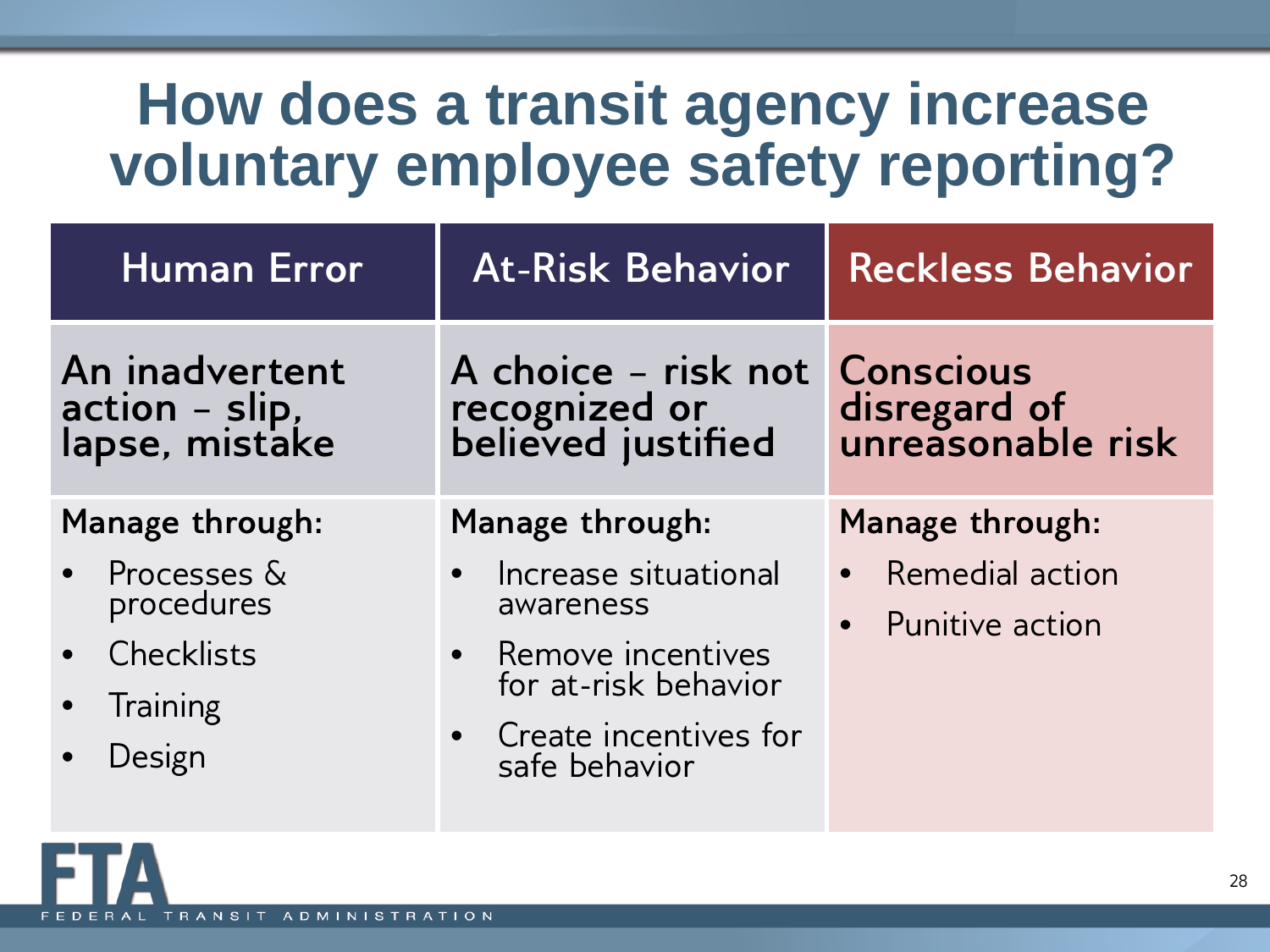

# How does a transit agency increase voluntary employee safety reporting?
| Human Error | At-Risk Behavior | Reckless Behavior |
| --- | --- | --- |
| An inadvertent action – slip, lapse, mistake | A choice – risk not recognized or believed justified | Conscious disregard of unreasonable risk |
| Manage through: Processes & procedures Checklists Training Design | Manage through: Increase situational awareness Remove incentives for at-risk behavior Create incentives for safe behavior | Manage through: Remedial action Punitive action |